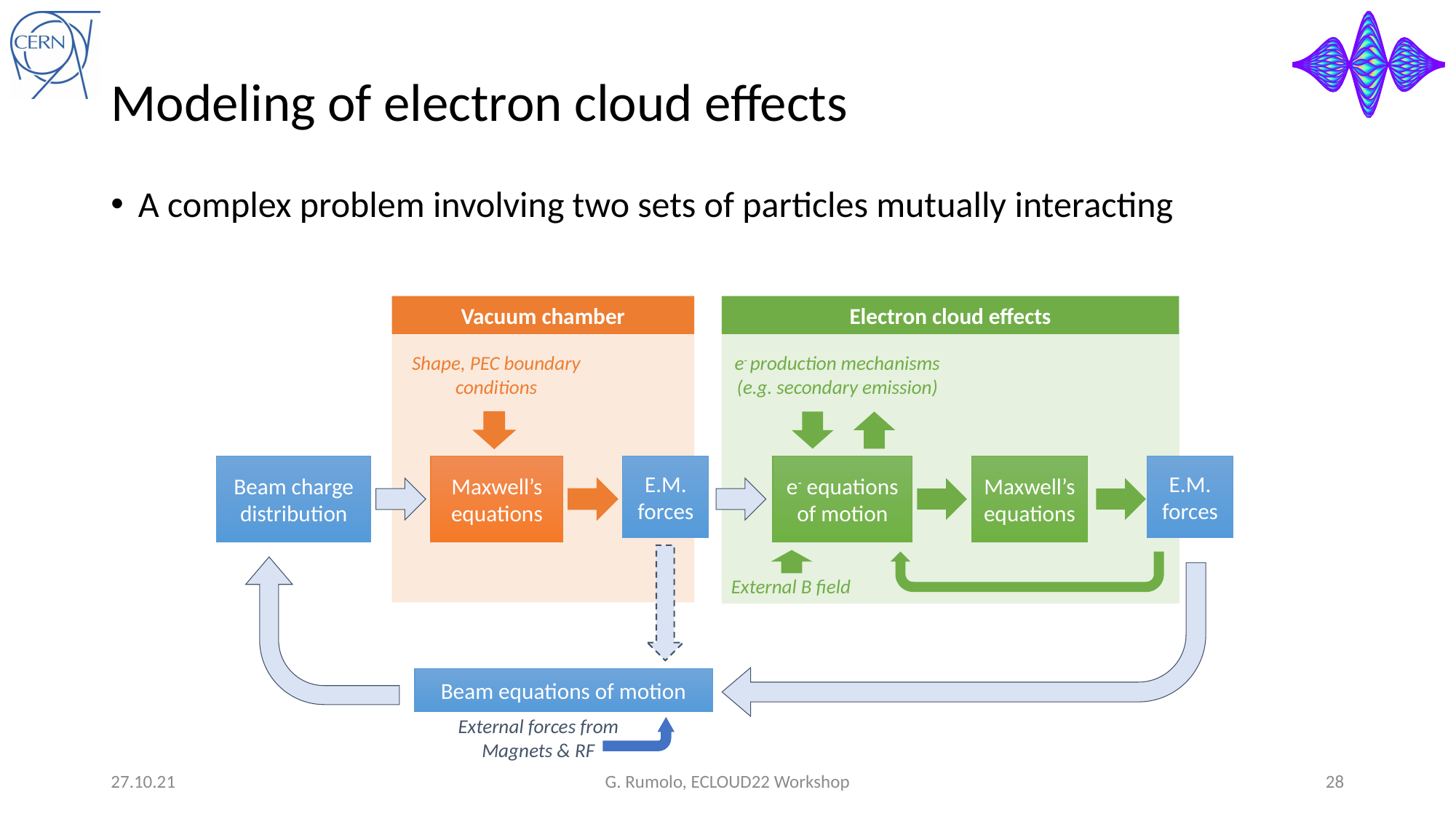

# Modeling of electron cloud effects
A complex problem involving two sets of particles mutually interacting
Vacuum chamber
Electron cloud effects

Shape, PEC boundary conditions
e- production mechanisms
(e.g. secondary emission)

Beam charge distribution
Maxwell’s equations
E.M.
forces
e- equations of motion
Maxwell’s equations
E.M.
forces

Beam equations of motion

External forces from
Magnets & RF

External B field
27.10.21
G. Rumolo, ECLOUD22 Workshop
28